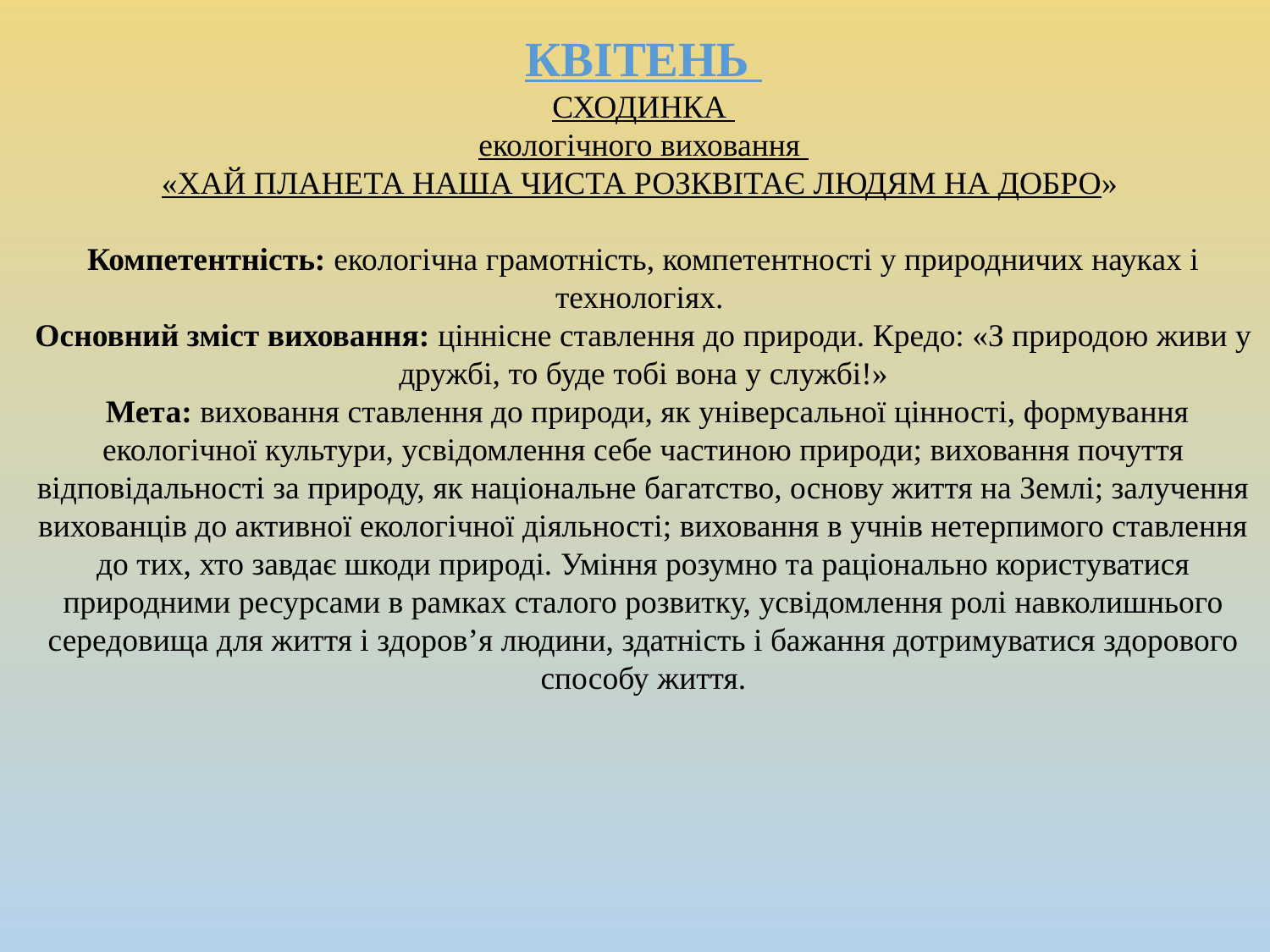

КВІТЕНЬ
СХОДИНКА
екологічного виховання
«ХАЙ ПЛАНЕТА НАША ЧИСТА РОЗКВІТАЄ ЛЮДЯМ НА ДОБРО»
Компетентність: екологічна грамотність, компетентності у природничих науках і технологіях.
Основний зміст виховання: ціннісне ставлення до природи. Кредо: «З природою живи у дружбі, то буде тобі вона у службі!»
 Мета: виховання ставлення до природи, як універсальної цінності, формування екологічної культури, усвідомлення себе частиною природи; виховання почуття відповідальності за природу, як національне багатство, основу життя на Землі; залучення вихованців до активної екологічної діяльності; виховання в учнів нетерпимого ставлення до тих, хто завдає шкоди природі. Уміння розумно та раціонально користуватися природними ресурсами в рамках сталого розвитку, усвідомлення ролі навколишнього середовища для життя і здоров’я людини, здатність і бажання дотримуватися здорового способу життя.